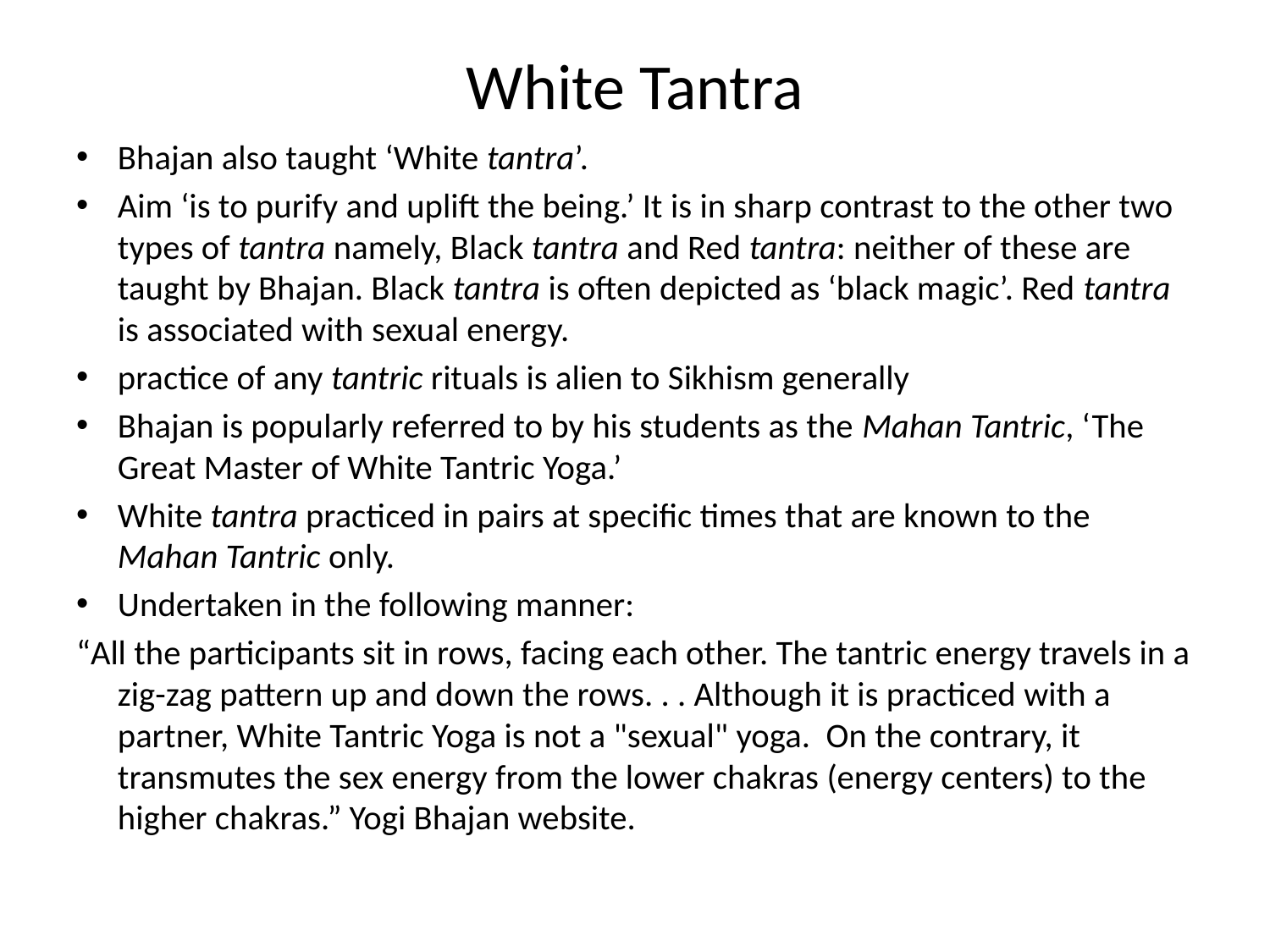

# White Tantra
Bhajan also taught ‘White tantra’.
Aim ‘is to purify and uplift the being.’ It is in sharp contrast to the other two types of tantra namely, Black tantra and Red tantra: neither of these are taught by Bhajan. Black tantra is often depicted as ‘black magic’. Red tantra is associated with sexual energy.
practice of any tantric rituals is alien to Sikhism generally
Bhajan is popularly referred to by his students as the Mahan Tantric, ‘The Great Master of White Tantric Yoga.’
White tantra practiced in pairs at specific times that are known to the Mahan Tantric only.
Undertaken in the following manner:
“All the participants sit in rows, facing each other. The tantric energy travels in a zig-zag pattern up and down the rows. . . Although it is practiced with a partner, White Tantric Yoga is not a "sexual" yoga.  On the contrary, it transmutes the sex energy from the lower chakras (energy centers) to the higher chakras.” Yogi Bhajan website.